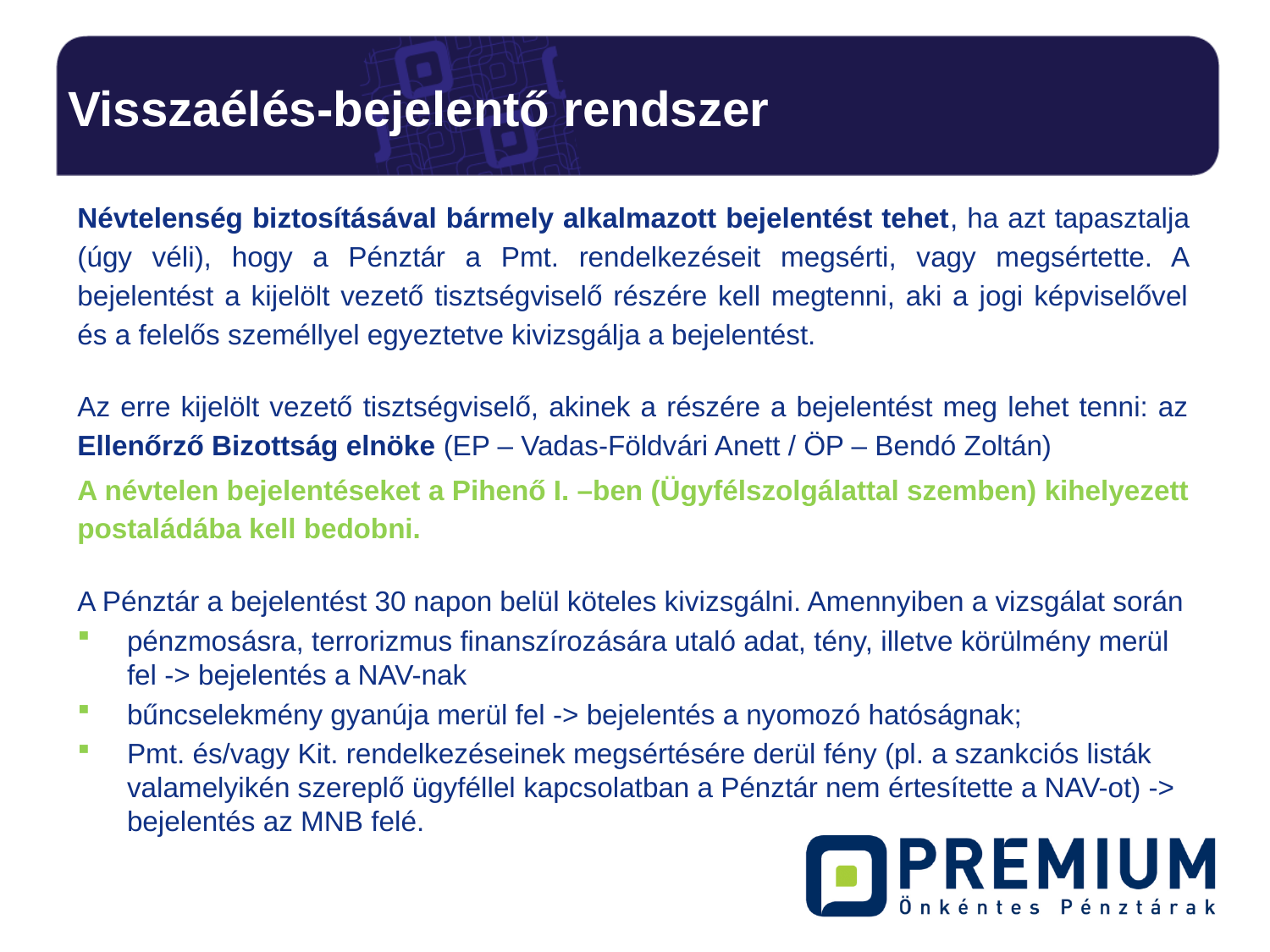

# Visszaélés-bejelentő rendszer
Névtelenség biztosításával bármely alkalmazott bejelentést tehet, ha azt tapasztalja (úgy véli), hogy a Pénztár a Pmt. rendelkezéseit megsérti, vagy megsértette. A bejelentést a kijelölt vezető tisztségviselő részére kell megtenni, aki a jogi képviselővel és a felelős személlyel egyeztetve kivizsgálja a bejelentést.

Az erre kijelölt vezető tisztségviselő, akinek a részére a bejelentést meg lehet tenni: az Ellenőrző Bizottság elnöke (EP – Vadas-Földvári Anett / ÖP – Bendó Zoltán)
A névtelen bejelentéseket a Pihenő I. –ben (Ügyfélszolgálattal szemben) kihelyezett postaládába kell bedobni.

A Pénztár a bejelentést 30 napon belül köteles kivizsgálni. Amennyiben a vizsgálat során
pénzmosásra, terrorizmus finanszírozására utaló adat, tény, illetve körülmény merül fel -> bejelentés a NAV-nak
bűncselekmény gyanúja merül fel -> bejelentés a nyomozó hatóságnak;
Pmt. és/vagy Kit. rendelkezéseinek megsértésére derül fény (pl. a szankciós listák valamelyikén szereplő ügyféllel kapcsolatban a Pénztár nem értesítette a NAV-ot) -> bejelentés az MNB felé.